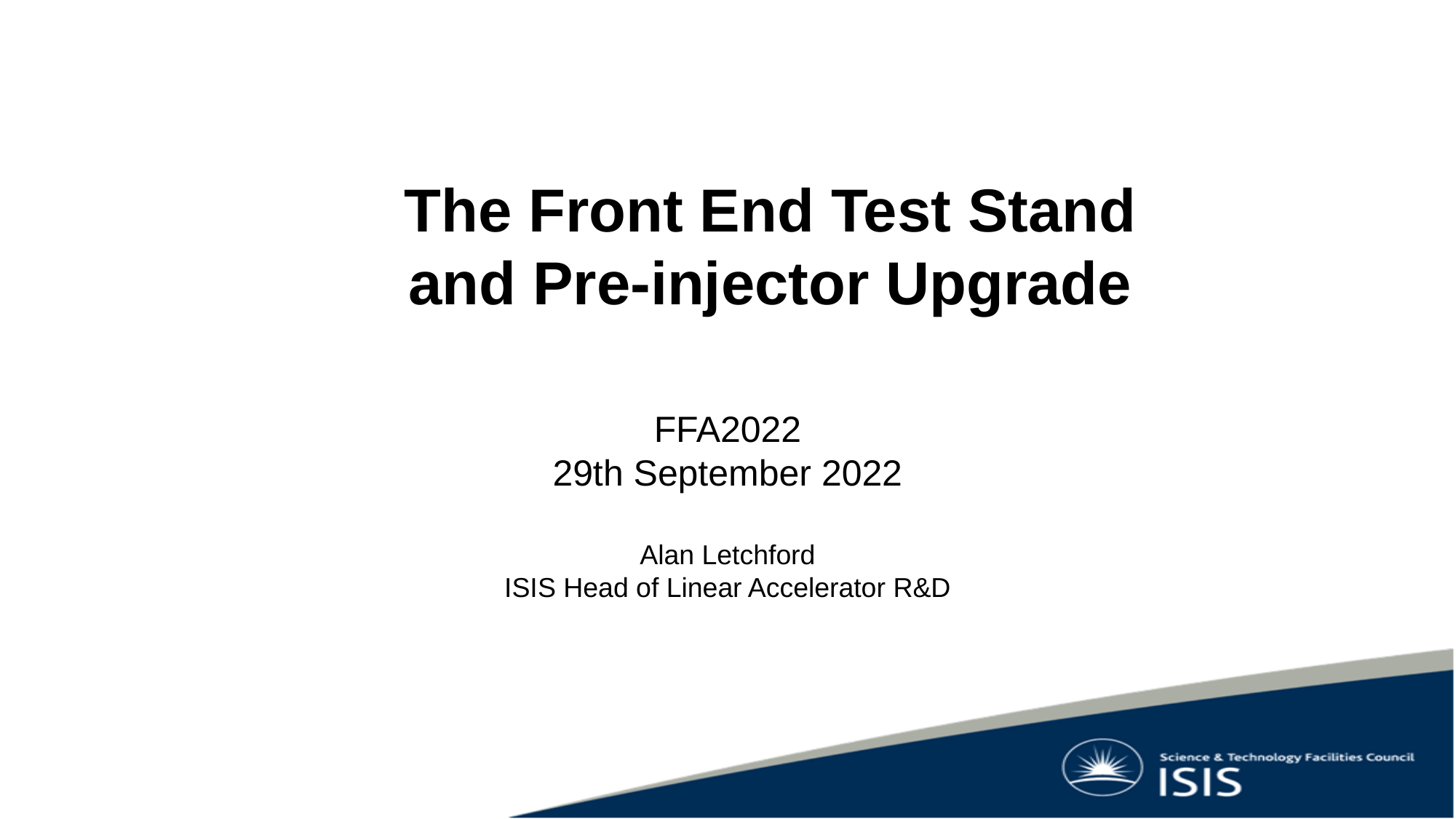

The Front End Test Stand
and Pre-injector Upgrade
FFA2022
29th September 2022

Alan Letchford
ISIS Head of Linear Accelerator R&D